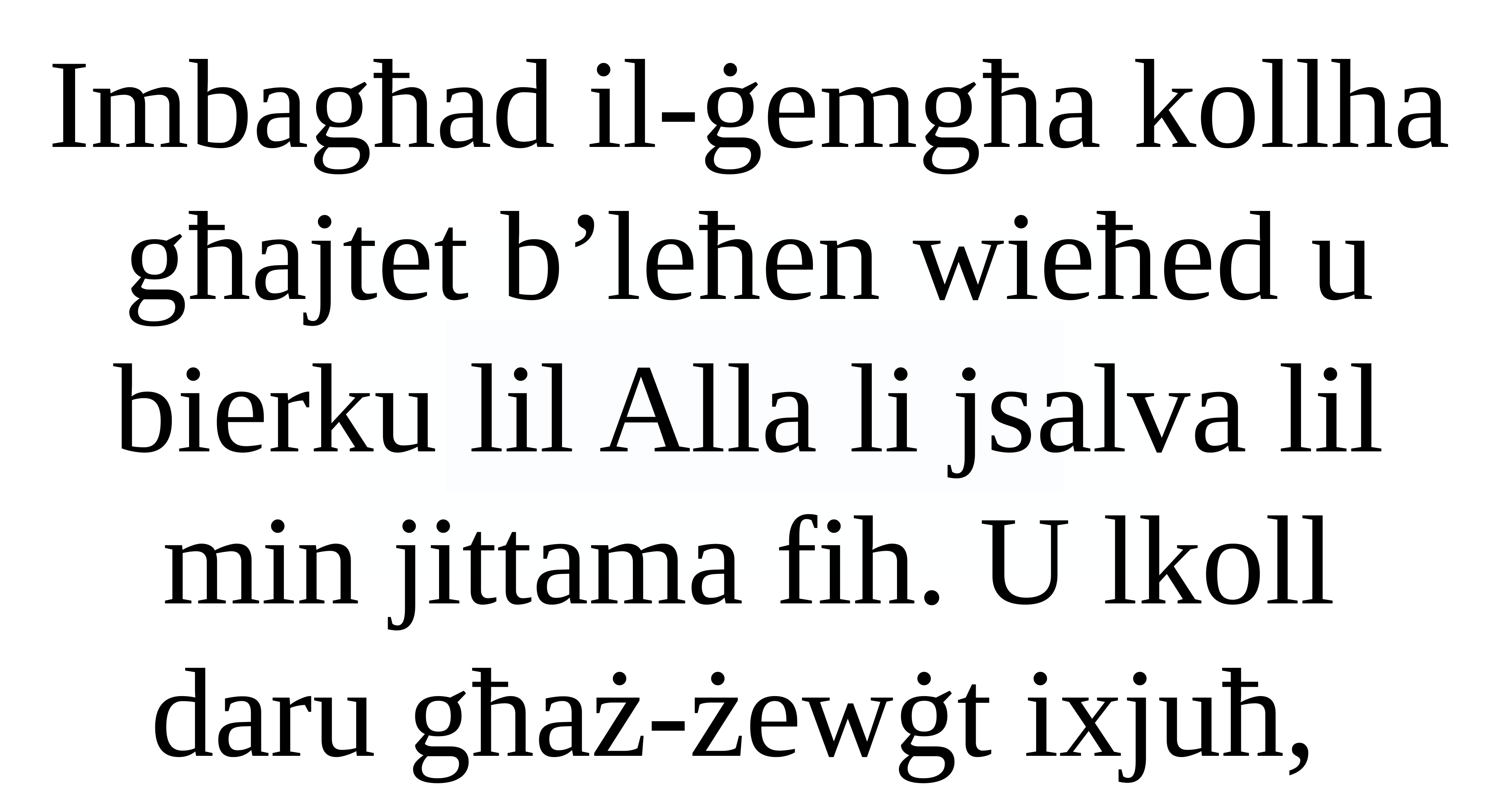

Imbagħad il-ġemgħa kollha għajtet b’leħen wieħed u bierku lil Alla li jsalva lil min jittama fih. U lkoll daru għaż-żewġt ixjuħ,